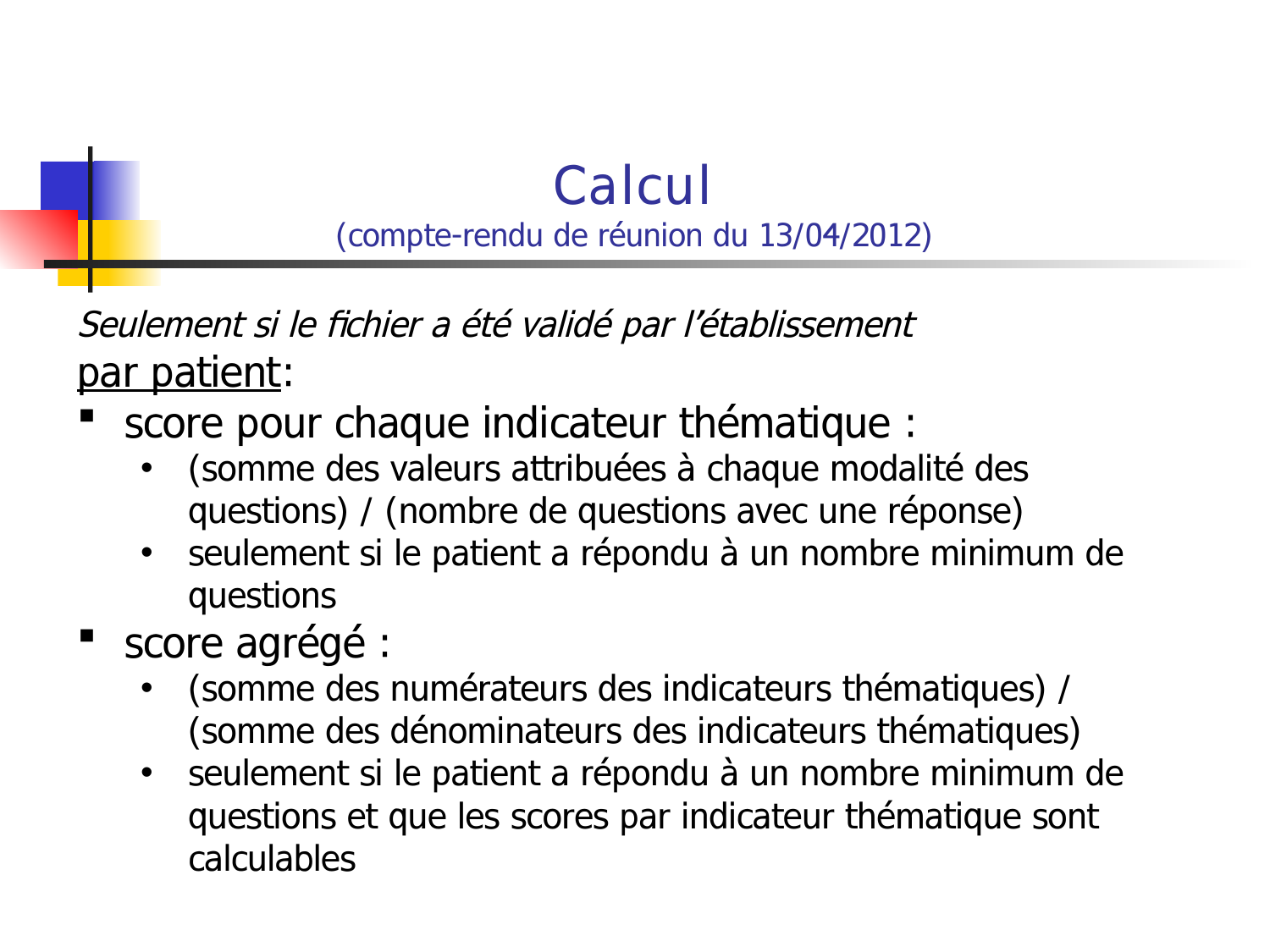

# Calcul (compte-rendu de réunion du 13/04/2012)
Seulement si le fichier a été validé par l’établissement
par patient:
score pour chaque indicateur thématique :
(somme des valeurs attribuées à chaque modalité des questions) / (nombre de questions avec une réponse)
seulement si le patient a répondu à un nombre minimum de questions
score agrégé :
(somme des numérateurs des indicateurs thématiques) / (somme des dénominateurs des indicateurs thématiques)
seulement si le patient a répondu à un nombre minimum de questions et que les scores par indicateur thématique sont calculables